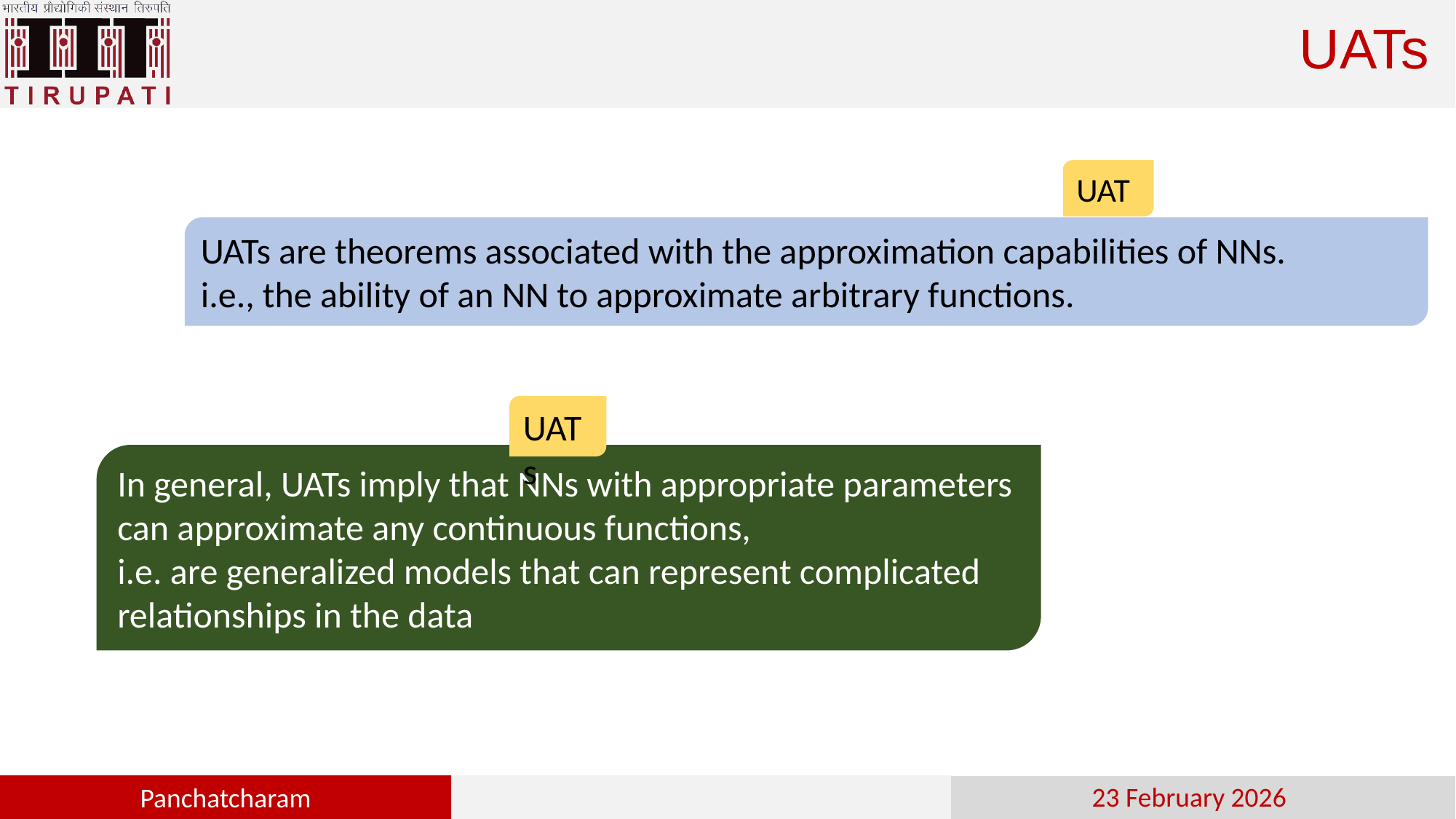

# UATs
UATs
UATs are theorems associated with the approximation capabilities of NNs.
i.e., the ability of an NN to approximate arbitrary functions.
UATs
In general, UATs imply that NNs with appropriate parameters
can approximate any continuous functions,
i.e. are generalized models that can represent complicated
relationships in the data